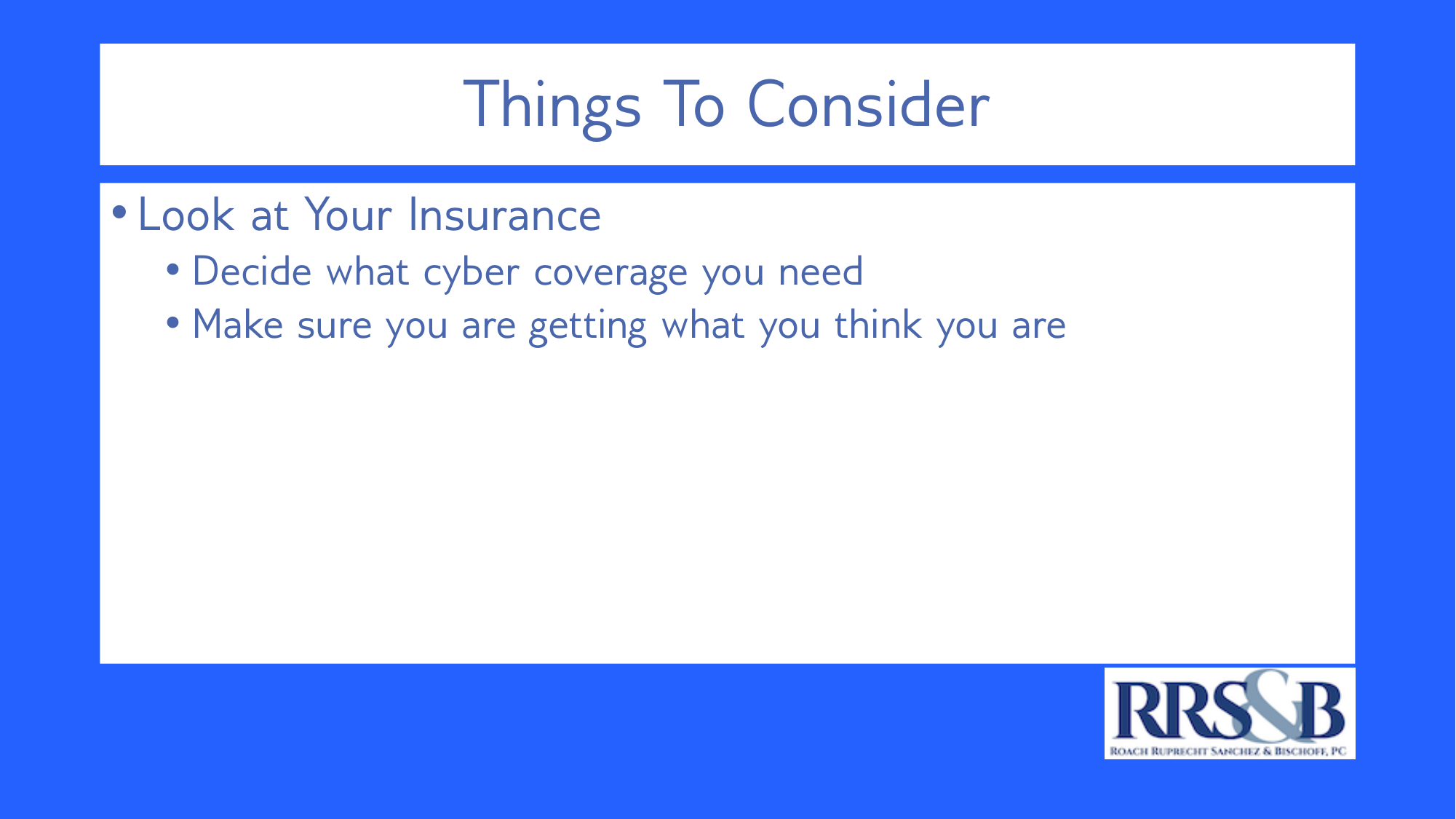

# Things To Consider
Look at Your Insurance
Decide what cyber coverage you need
Make sure you are getting what you think you are